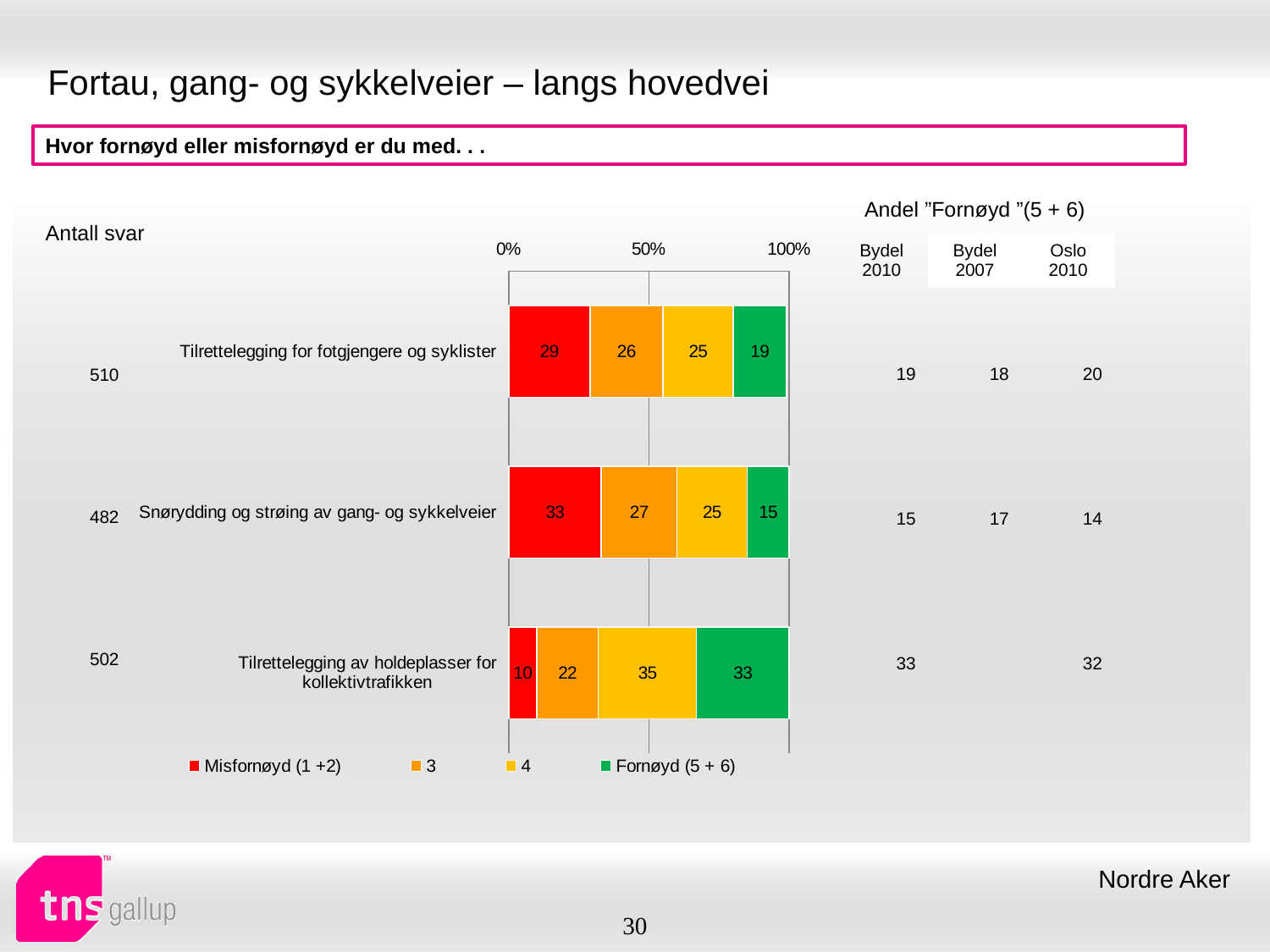

# Fortau, gang- og sykkelveier – langs hovedvei
Hvor fornøyd eller misfornøyd er du med. . .
| Andel ”Fornøyd ”(5 + 6) |  |  |
| --- | --- | --- |
| Bydel 2010 | Bydel 2007 | Oslo 2010 |
| Antall svar |
| --- |

### Chart

| Category | Misfornøyd (1 +2) | 3 | 4 | Fornøyd (5 + 6) |
|---|---|---|---|---|
| Tilrettelegging for fotgjengere og syklister | 29.0 | 26.0 | 25.0 | 19.0 |
| Snørydding og strøing av gang- og sykkelveier | 33.0 | 27.0 | 25.0 | 15.0 |
| Tilrettelegging av holdeplasser for kollektivtrafikken | 10.0 | 22.0 | 35.0 | 33.0 |
| 19 | 18 | 20 |
| --- | --- | --- |
| 15 | 17 | 14 |
| 33 |  | 32 |
| 510 |
| --- |
| 482 |
| 502 |
Nordre Aker
30